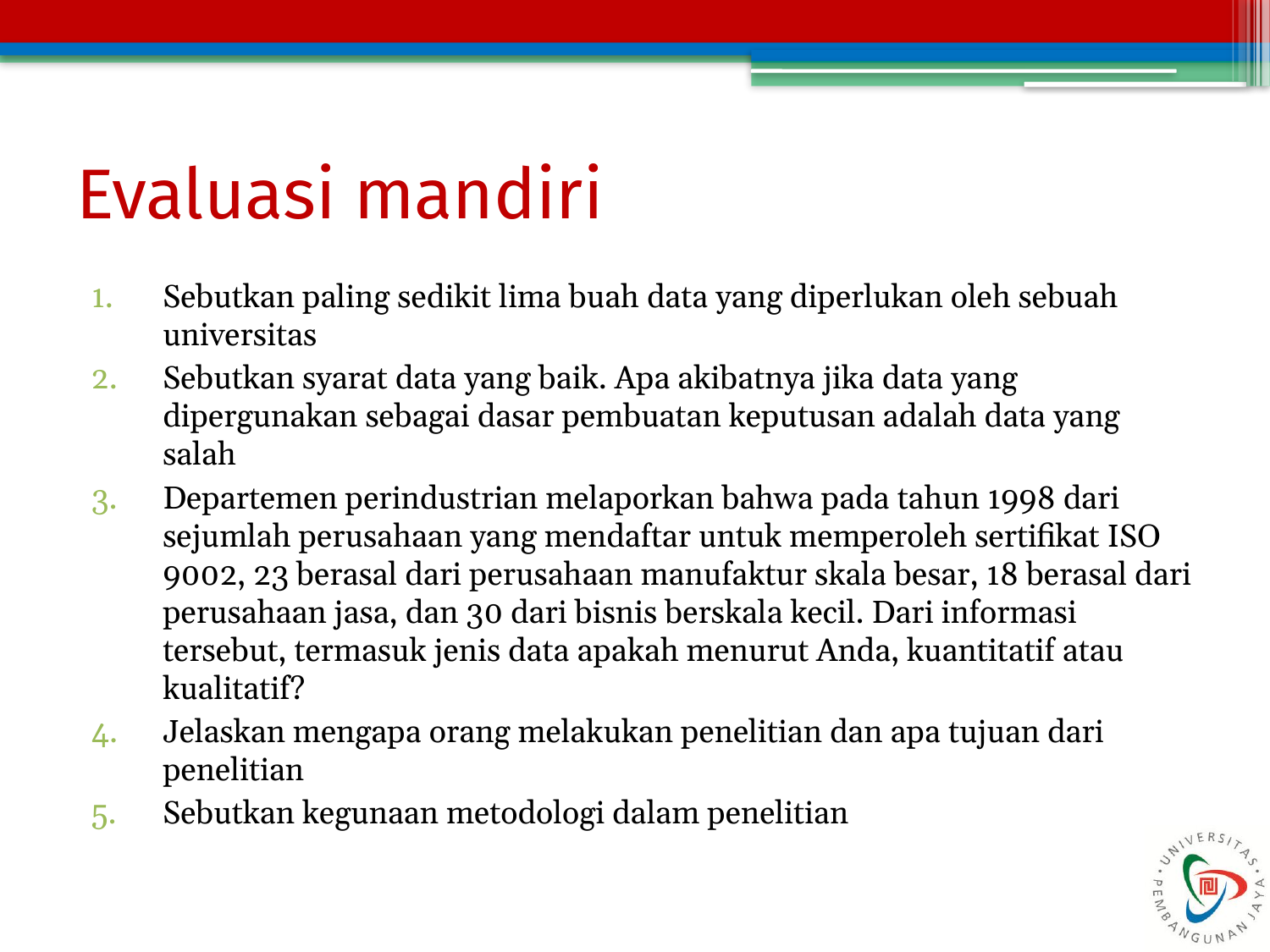

# Evaluasi mandiri
Sebutkan paling sedikit lima buah data yang diperlukan oleh sebuah universitas
Sebutkan syarat data yang baik. Apa akibatnya jika data yang dipergunakan sebagai dasar pembuatan keputusan adalah data yang salah
Departemen perindustrian melaporkan bahwa pada tahun 1998 dari sejumlah perusahaan yang mendaftar untuk memperoleh sertifikat ISO 9002, 23 berasal dari perusahaan manufaktur skala besar, 18 berasal dari perusahaan jasa, dan 30 dari bisnis berskala kecil. Dari informasi tersebut, termasuk jenis data apakah menurut Anda, kuantitatif atau kualitatif?
Jelaskan mengapa orang melakukan penelitian dan apa tujuan dari penelitian
Sebutkan kegunaan metodologi dalam penelitian